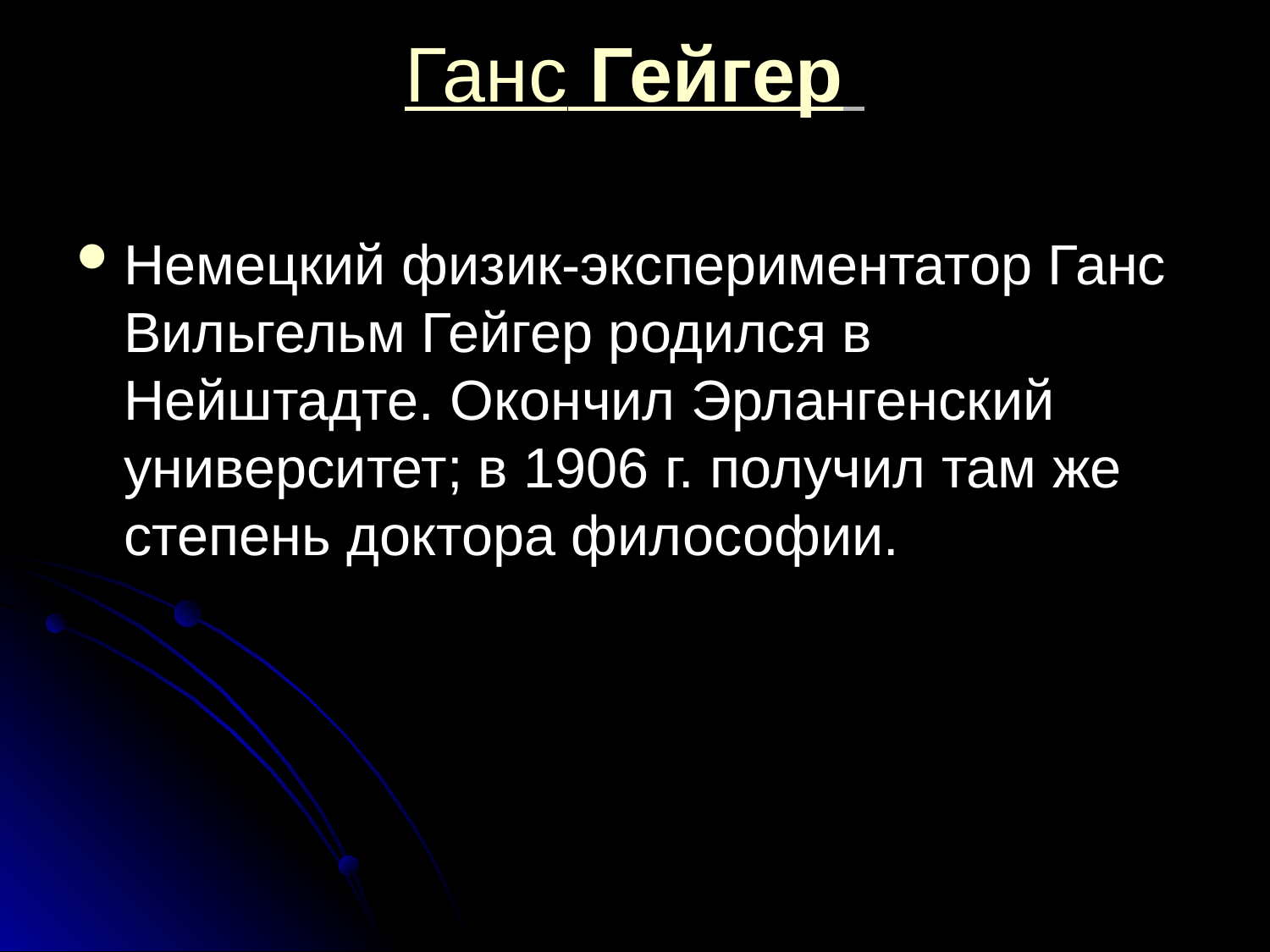

# Ганс Гейгер
Немецкий физик-экспериментатор Ганс Вильгельм Гейгер родился в Нейштадте. Окончил Эрлангенский университет; в 1906 г. получил там же степень доктора философии.